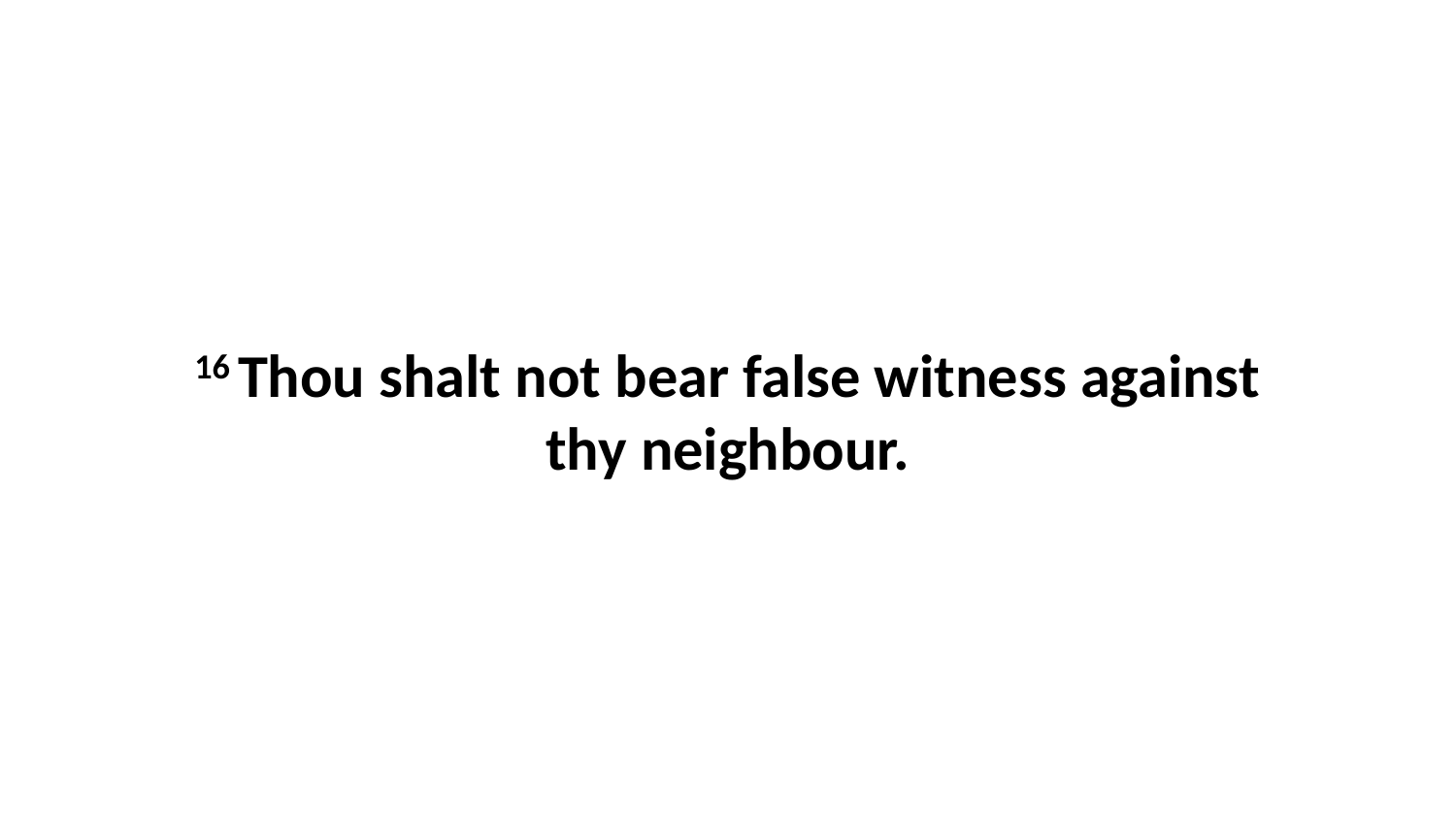

16 Thou shalt not bear false witness against thy neighbour.